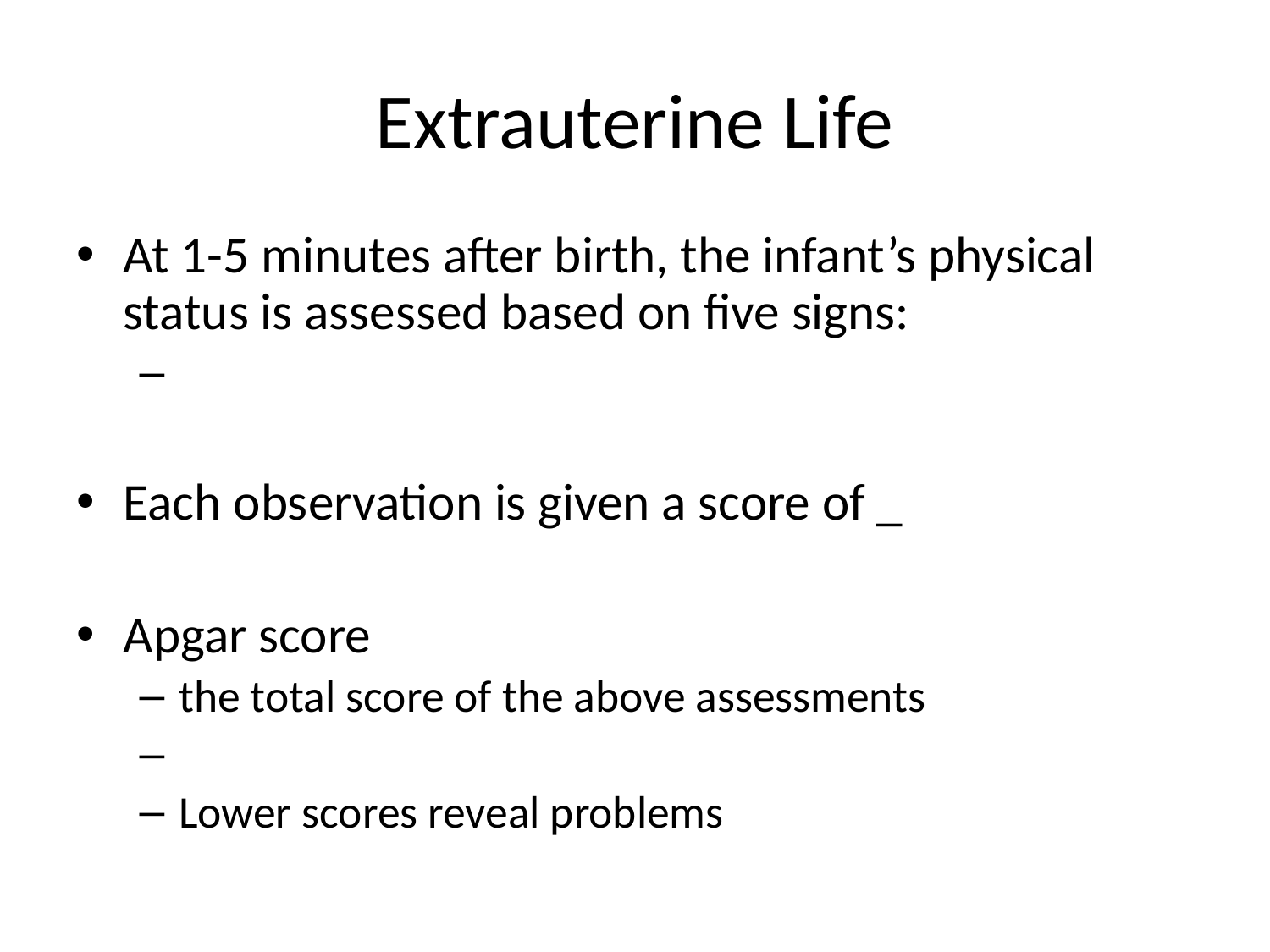

# Extrauterine Life
At 1-5 minutes after birth, the infant’s physical status is assessed based on five signs:

Each observation is given a score of _

Apgar score
the total score of the above assessments

Lower scores reveal problems